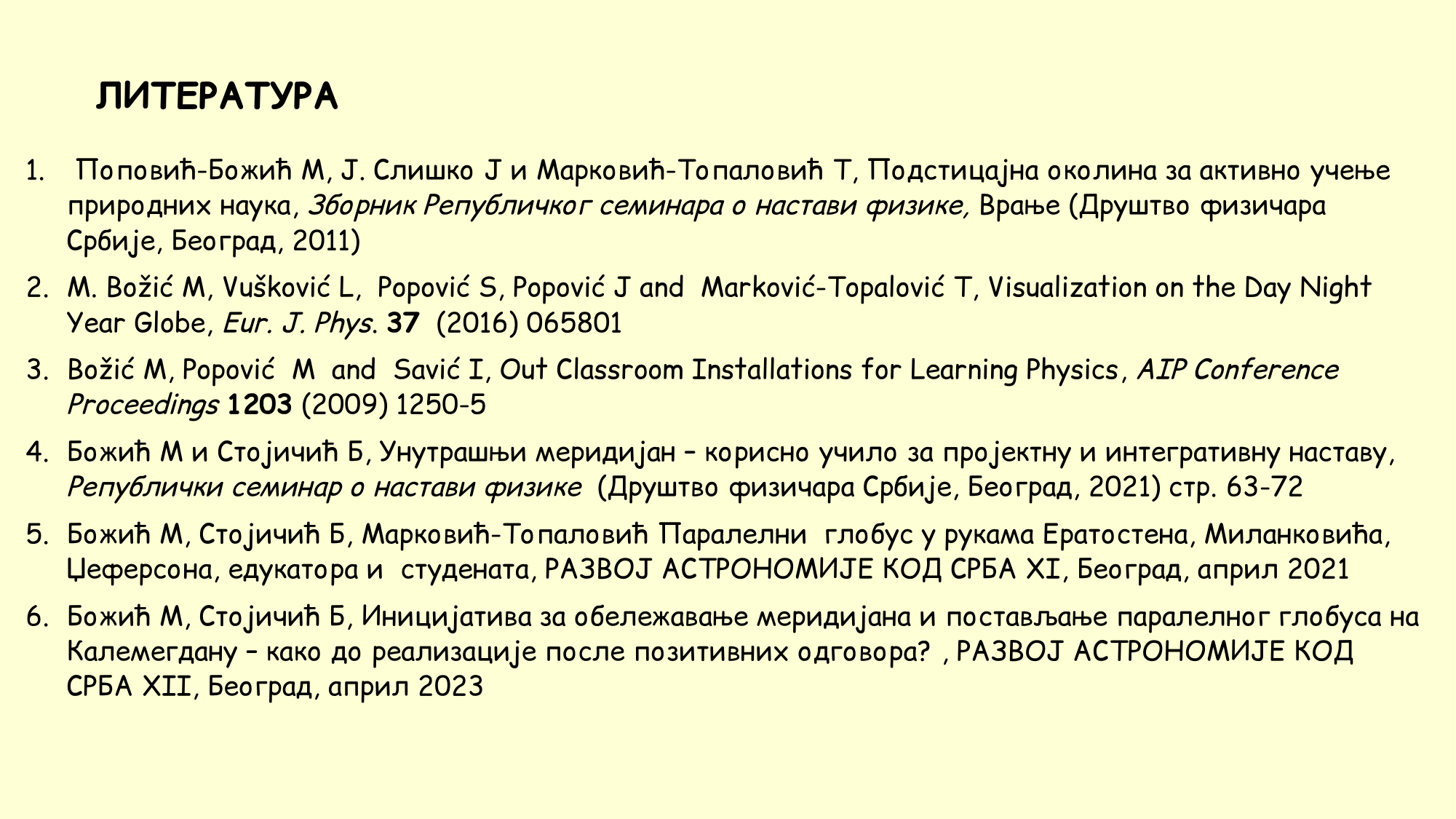

ЛИТЕРАТУРА
 Поповић-Божић M, Ј. Слишко J и Марковић-Топаловић T, Подстицајна околина за активно учење природних наука, Зборник Републичког семинара о настави физике, Врање (Друштво физичара Србије, Београд, 2011)
M. Božić М, Vušković L,  Popović S, Popović J and  Marković-Topalović T, Visualization on the Day Night Year Globe, Eur. J. Phys. 37  (2016) 065801
Božić M, Popović  M  and  Savić I, Out Classroom Installations for Learning Physics, AIP Conference Proceedings 1203 (2009) 1250-5
Божић М и Стојичић Б, Унутрашњи меридијан – корисно учило за пројектну и интегративну наставу, Републички семинaр о настави физике  (Друштво физичара Србије, Београд, 2021) стр. 63-72
Божић М, Стојичић Б, Марковић-Топаловић Паралелни  глобус у рукама Ератостена, Миланковића, Џеферсона, едукатора и  студенатa, РАЗВОЈ АСТРОНОМИЈЕ КОД СРБА XI, Београд, април 2021
Божић М, Стојичић Б, Иницијатива за обележавање меридијана и постављање паралелног глобуса на Калемегдану – како до реализације после позитивних одговора? , РАЗВОЈ АСТРОНОМИЈЕ КОД СРБА XII, Београд, април 2023